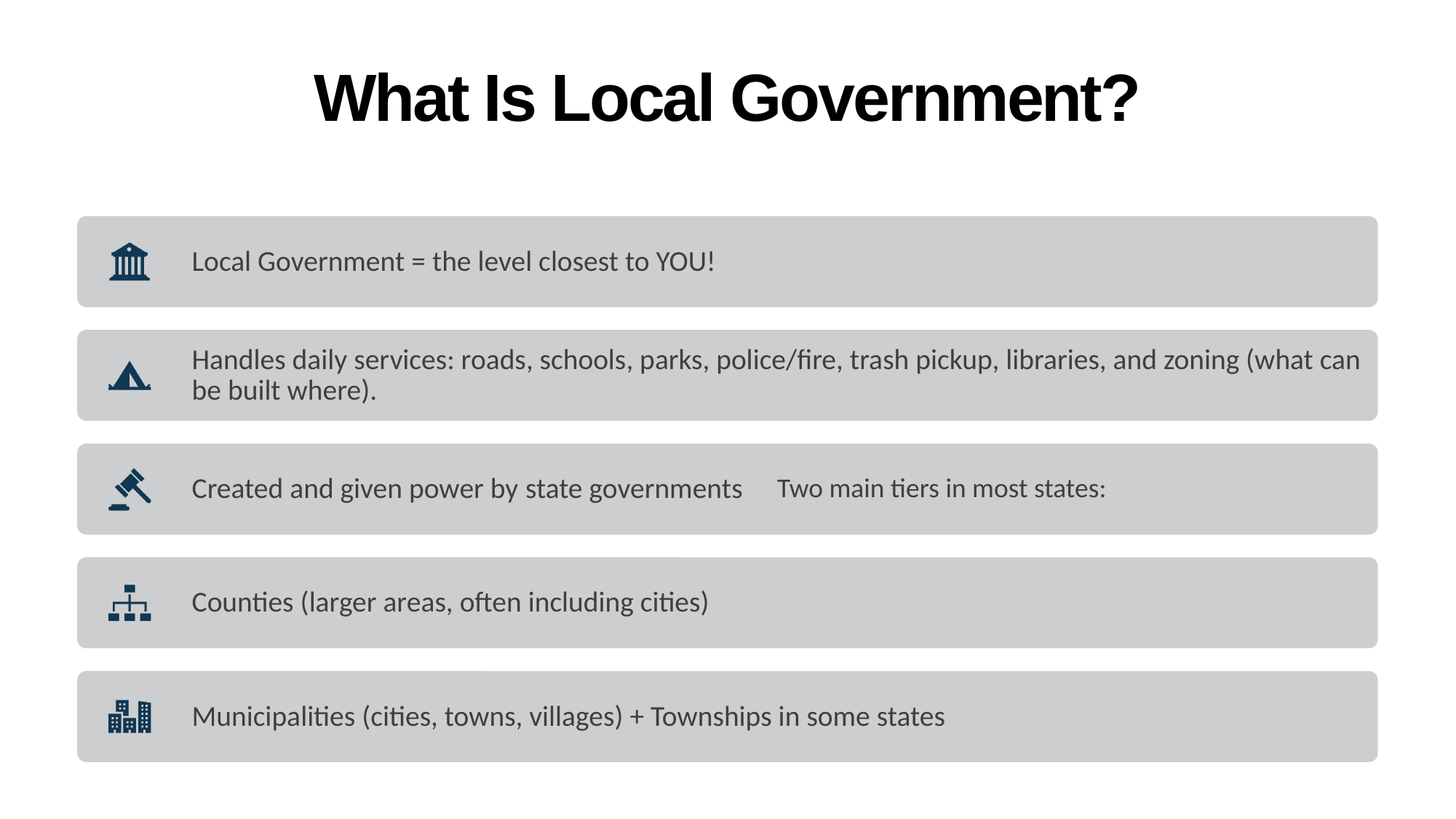

# What Is Local Government?
Local Government = the level closest to YOU!
Handles daily services: roads, schools, parks, police/fire, trash pickup, libraries, and zoning (what can be built where).
Created and given power by state governments
Two main tiers in most states:
Counties (larger areas, often including cities)
Municipalities (cities, towns, villages) + Townships in some states